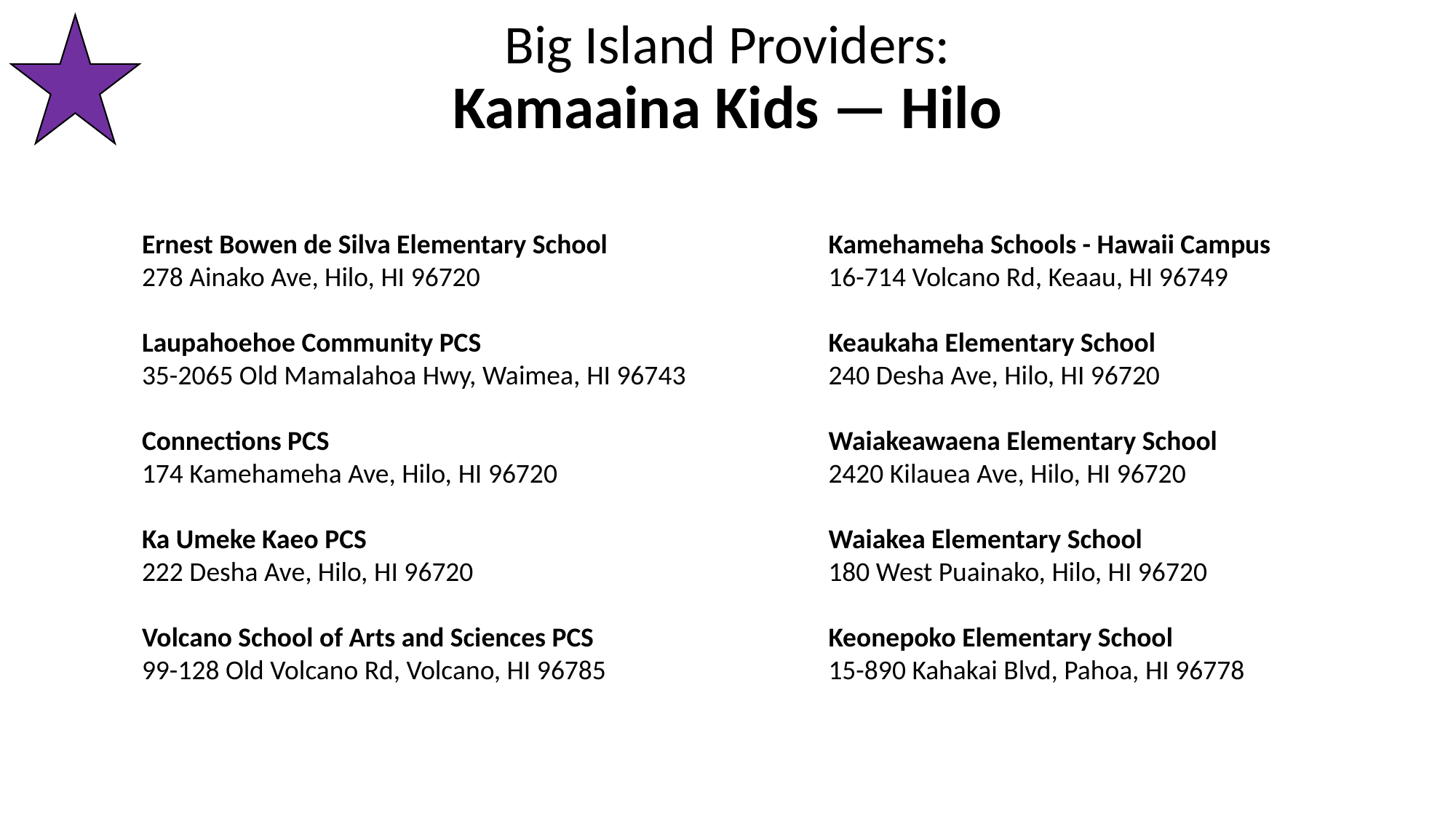

# Big Island Providers: Kamaaina Kids — Hilo

Ernest Bowen de Silva Elementary School
278 Ainako Ave, Hilo, HI 96720

Laupahoehoe Community PCS
35-2065 Old Mamalahoa Hwy, Waimea, HI 96743

Connections PCS
174 Kamehameha Ave, Hilo, HI 96720

Ka Umeke Kaeo PCS
222 Desha Ave, Hilo, HI 96720

Volcano School of Arts and Sciences PCS
99-128 Old Volcano Rd, Volcano, HI 96785

Kamehameha Schools - Hawaii Campus
16-714 Volcano Rd, Keaau, HI 96749

Keaukaha Elementary School
240 Desha Ave, Hilo, HI 96720

Waiakeawaena Elementary School
2420 Kilauea Ave, Hilo, HI 96720

Waiakea Elementary School
180 West Puainako, Hilo, HI 96720

Keonepoko Elementary School
15-890 Kahakai Blvd, Pahoa, HI 96778